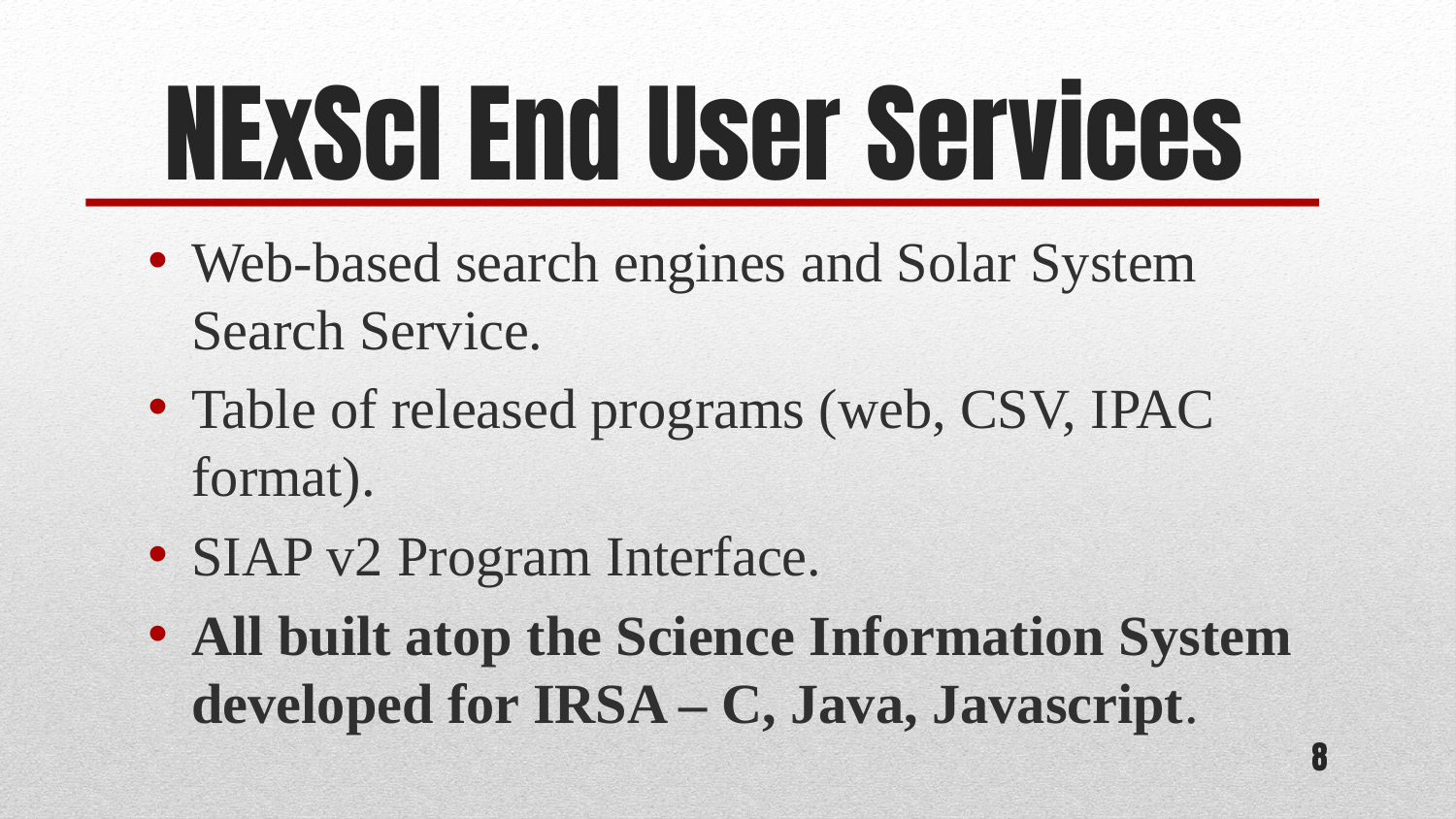

# NExScI End User Services
Web-based search engines and Solar System Search Service.
Table of released programs (web, CSV, IPAC format).
SIAP v2 Program Interface.
All built atop the Science Information System developed for IRSA – C, Java, Javascript.
8